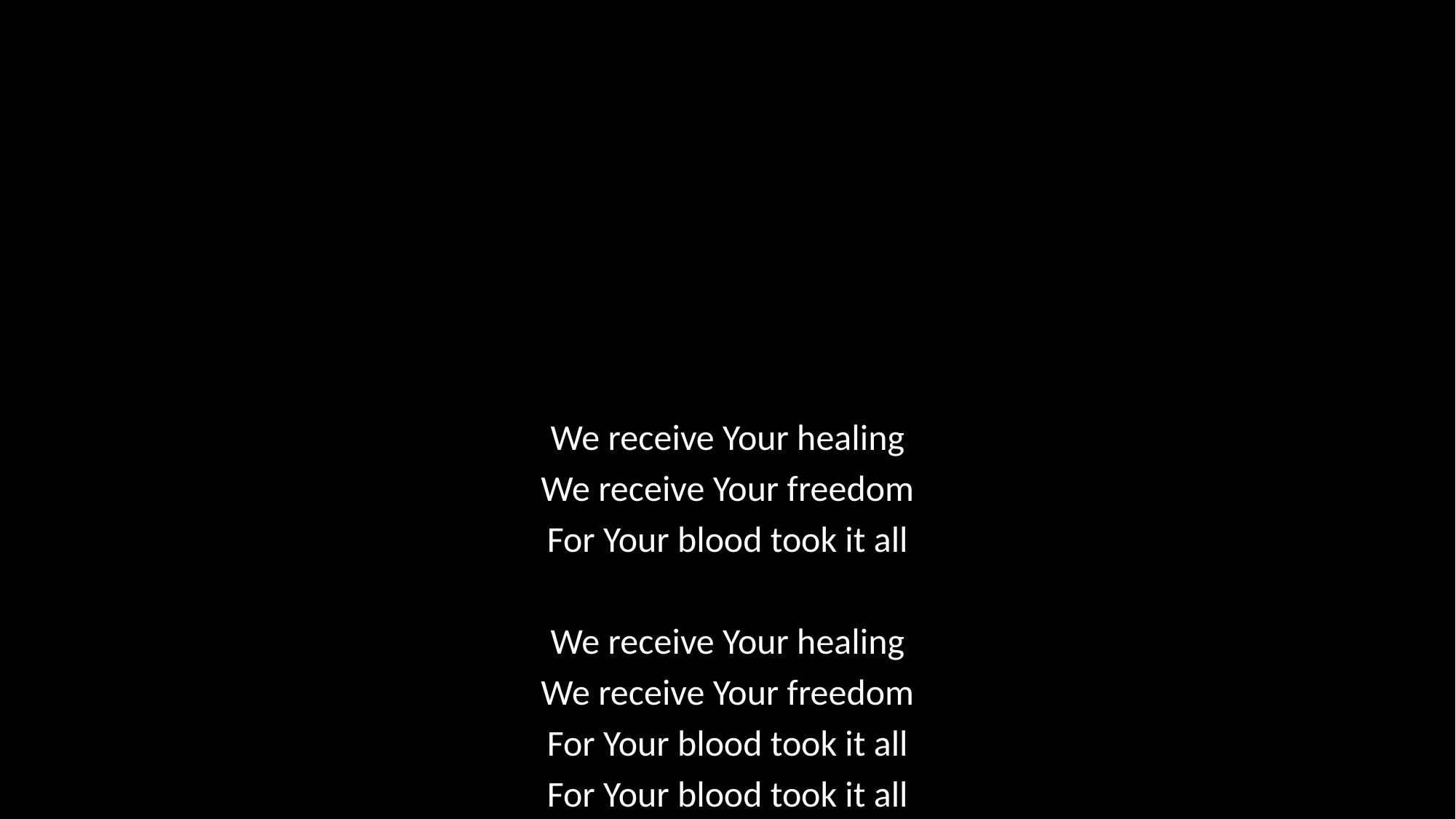

We receive Your healing
We receive Your freedom
For Your blood took it all

We receive Your healing
We receive Your freedom
For Your blood took it all
For Your blood took it all